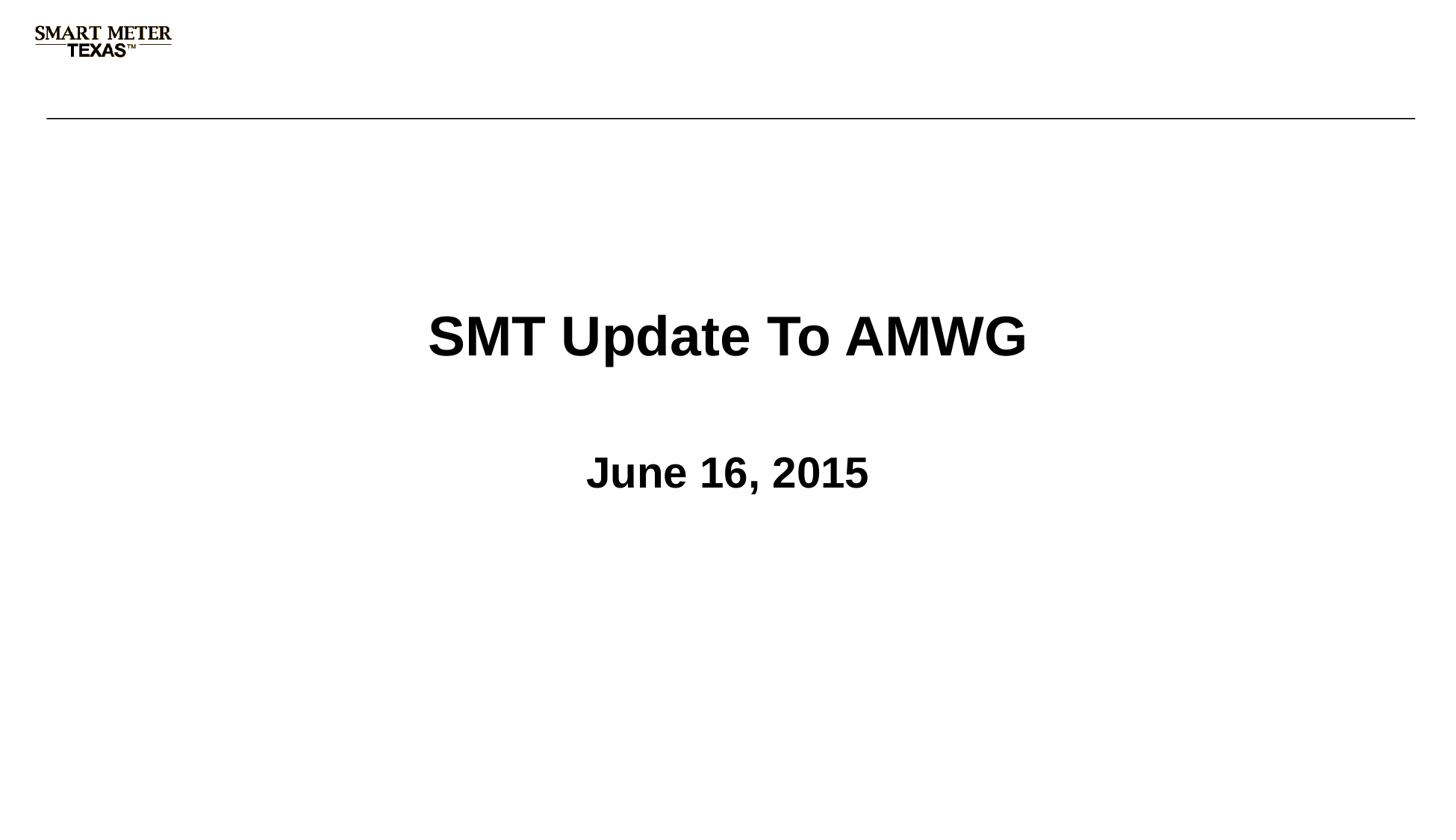

# SMT Update To AMWG
June 16, 2015